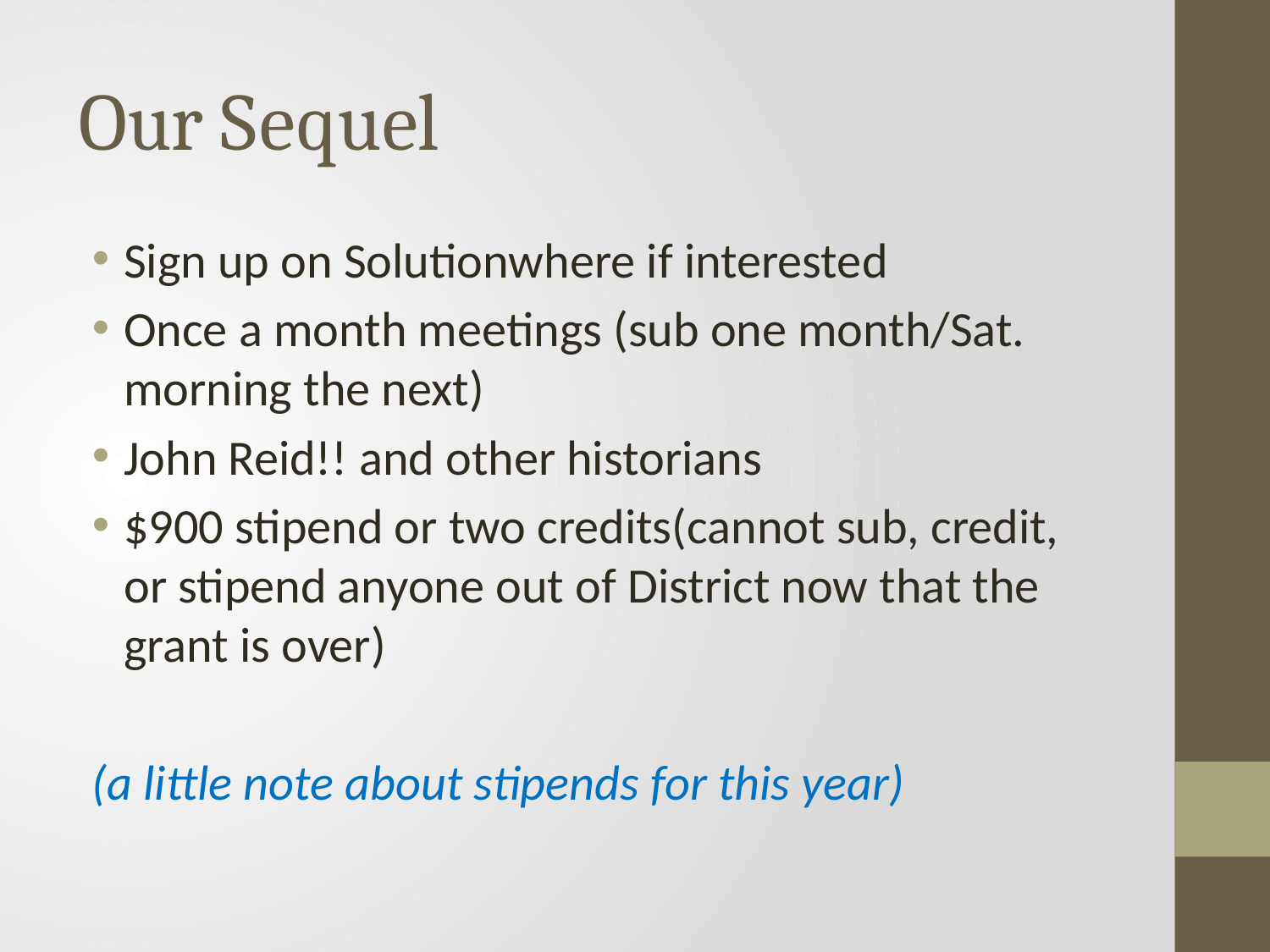

# Our Sequel
Sign up on Solutionwhere if interested
Once a month meetings (sub one month/Sat. morning the next)
John Reid!! and other historians
$900 stipend or two credits(cannot sub, credit, or stipend anyone out of District now that the grant is over)

(a little note about stipends for this year)